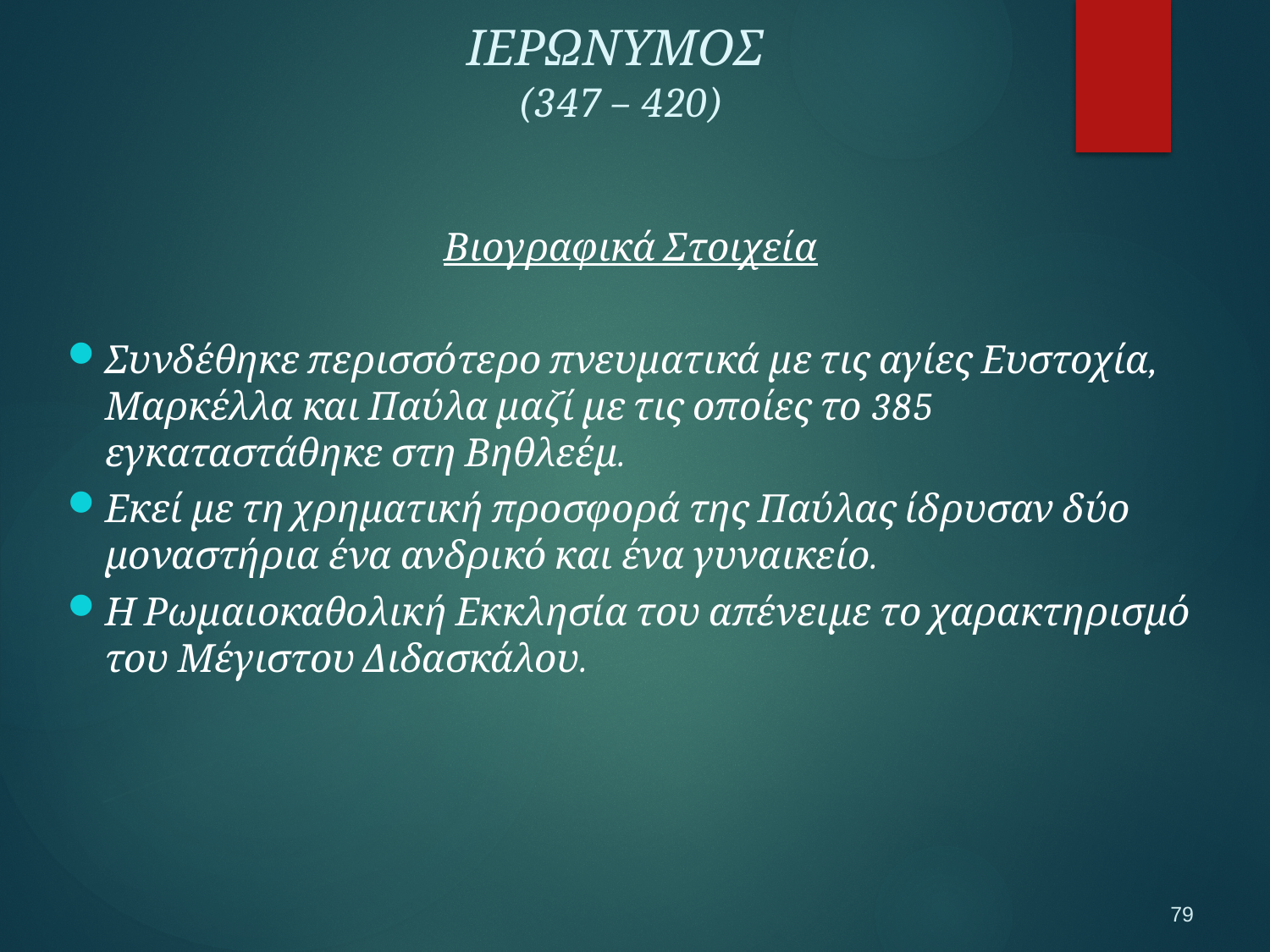

ΙΕΡΩΝΥΜΟΣ
(347 – 420)
Βιογραφικά Στοιχεία

Συνδέθηκε περισσότερο πνευματικά με τις αγίες Ευστοχία, Μαρκέλλα και Παύλα μαζί με τις οποίες το 385 εγκαταστάθηκε στη Βηθλεέμ.
Εκεί με τη χρηματική προσφορά της Παύλας ίδρυσαν δύο μοναστήρια ένα ανδρικό και ένα γυναικείο.
Η Ρωμαιοκαθολική Εκκλησία του απένειμε το χαρακτηρισμό του Μέγιστου Διδασκάλου.

79